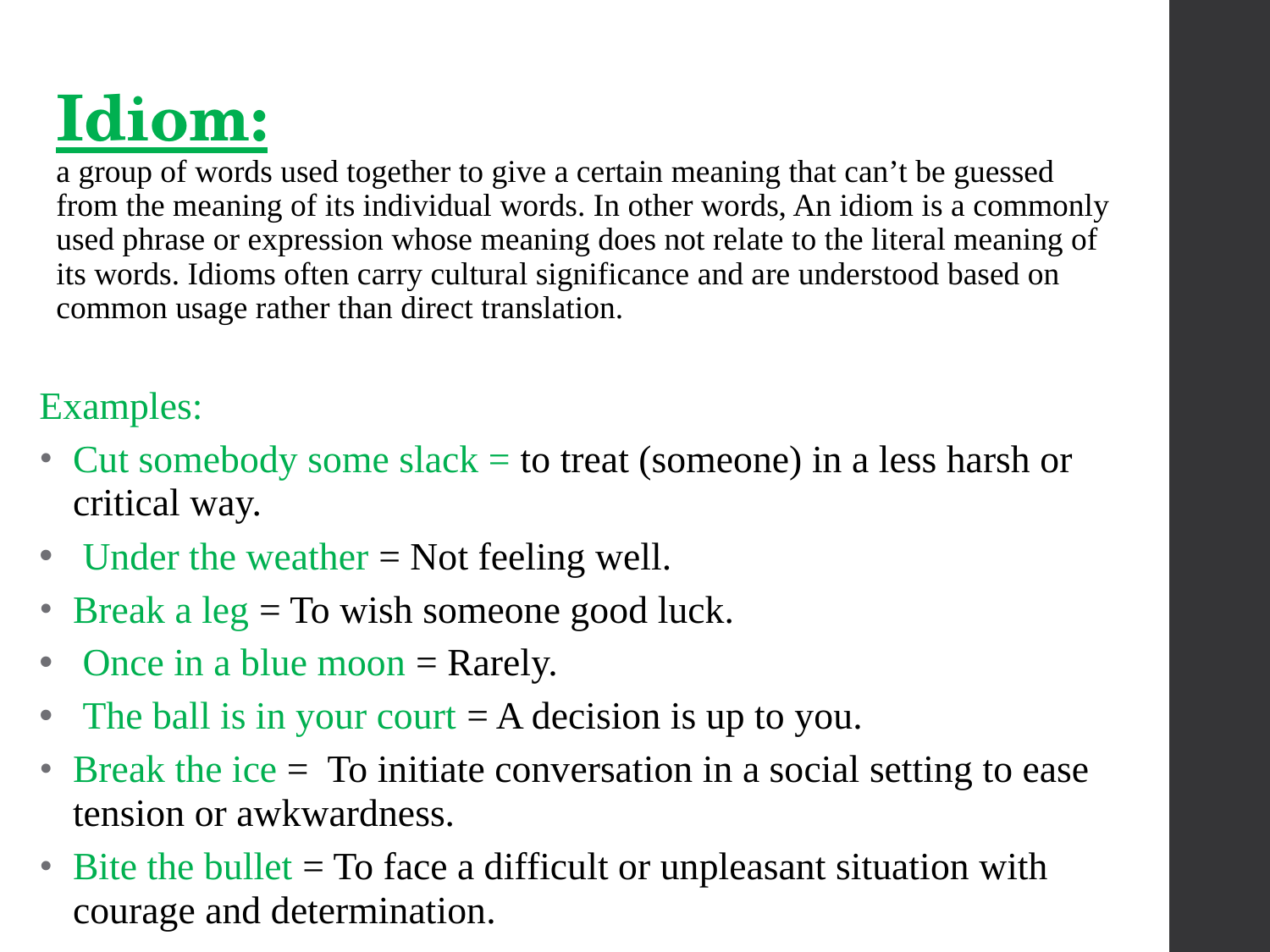

# Idiom: a group of words used together to give a certain meaning that can’t be guessed from the meaning of its individual words. In other words, An idiom is a commonly used phrase or expression whose meaning does not relate to the literal meaning of its words. Idioms often carry cultural significance and are understood based on common usage rather than direct translation.
Examples:
Cut somebody some slack = to treat (someone) in a less harsh or critical way.
 Under the weather = Not feeling well.
Break a leg = To wish someone good luck.
 Once in a blue moon = Rarely.
 The ball is in your court = A decision is up to you.
Break the ice =  To initiate conversation in a social setting to ease tension or awkwardness.
Bite the bullet = To face a difficult or unpleasant situation with courage and determination.